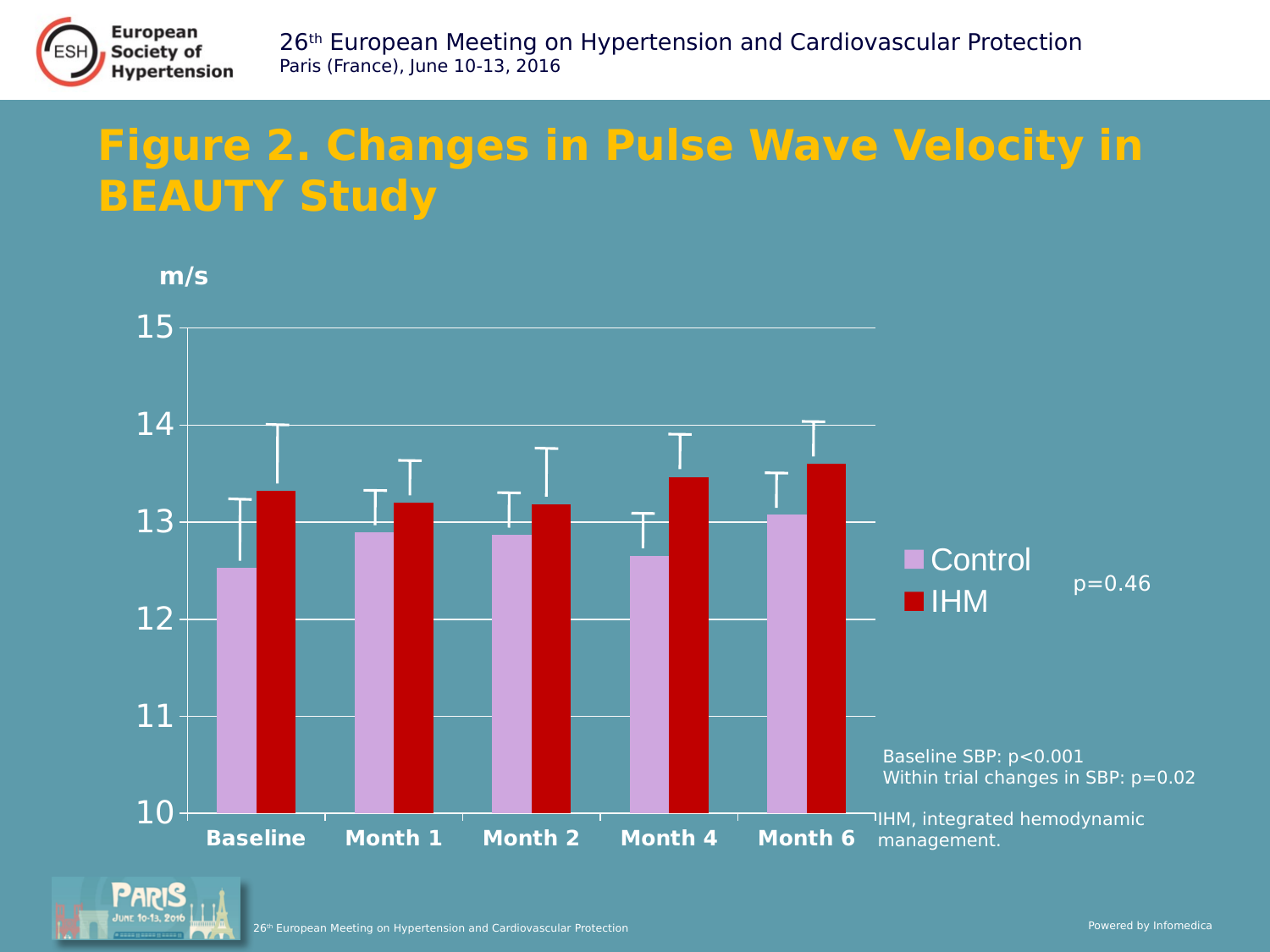

Figure 2. Changes in Pulse Wave Velocity in BEAUTY Study
m/s

### Chart

| Category | Control | IHM |
|---|---|---|
| Baseline | 12.5316 | 13.3266 |
| Month 1 | 12.8943 | 13.2004 |
| Month 2 | 12.8687 | 13.1846 |
| Month 4 | 12.6535 | 13.4609 |
| Month 6 | 13.0814 | 13.6022 |
p=0.46
Baseline SBP: p<0.001
Within trial changes in SBP: p=0.02
IHM, integrated hemodynamic management.